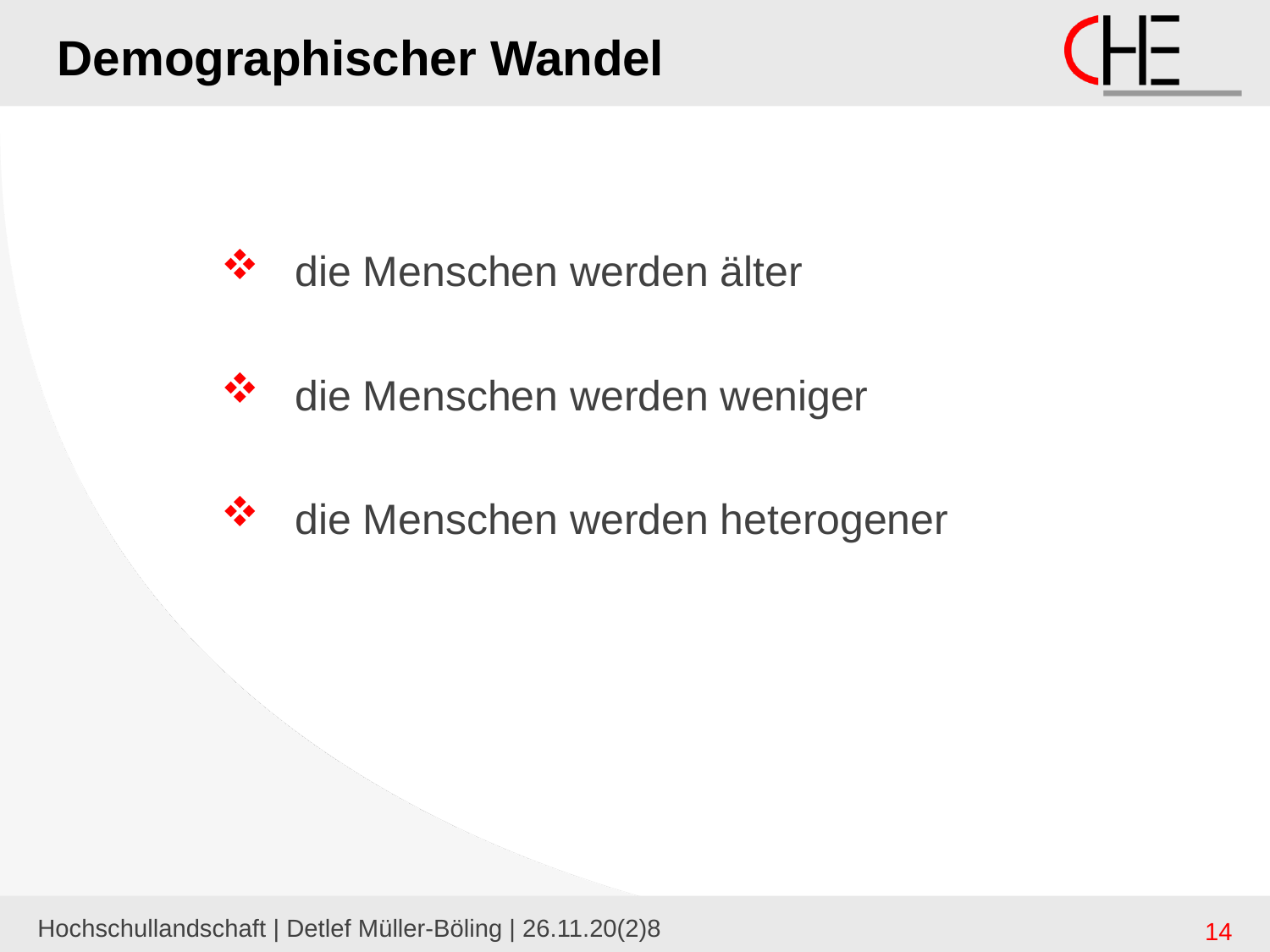

# Demographischer Wandel
die Menschen werden älter

die Menschen werden weniger

die Menschen werden heterogener
Hochschullandschaft | Detlef Müller-Böling | 26.11.20(2)8
14